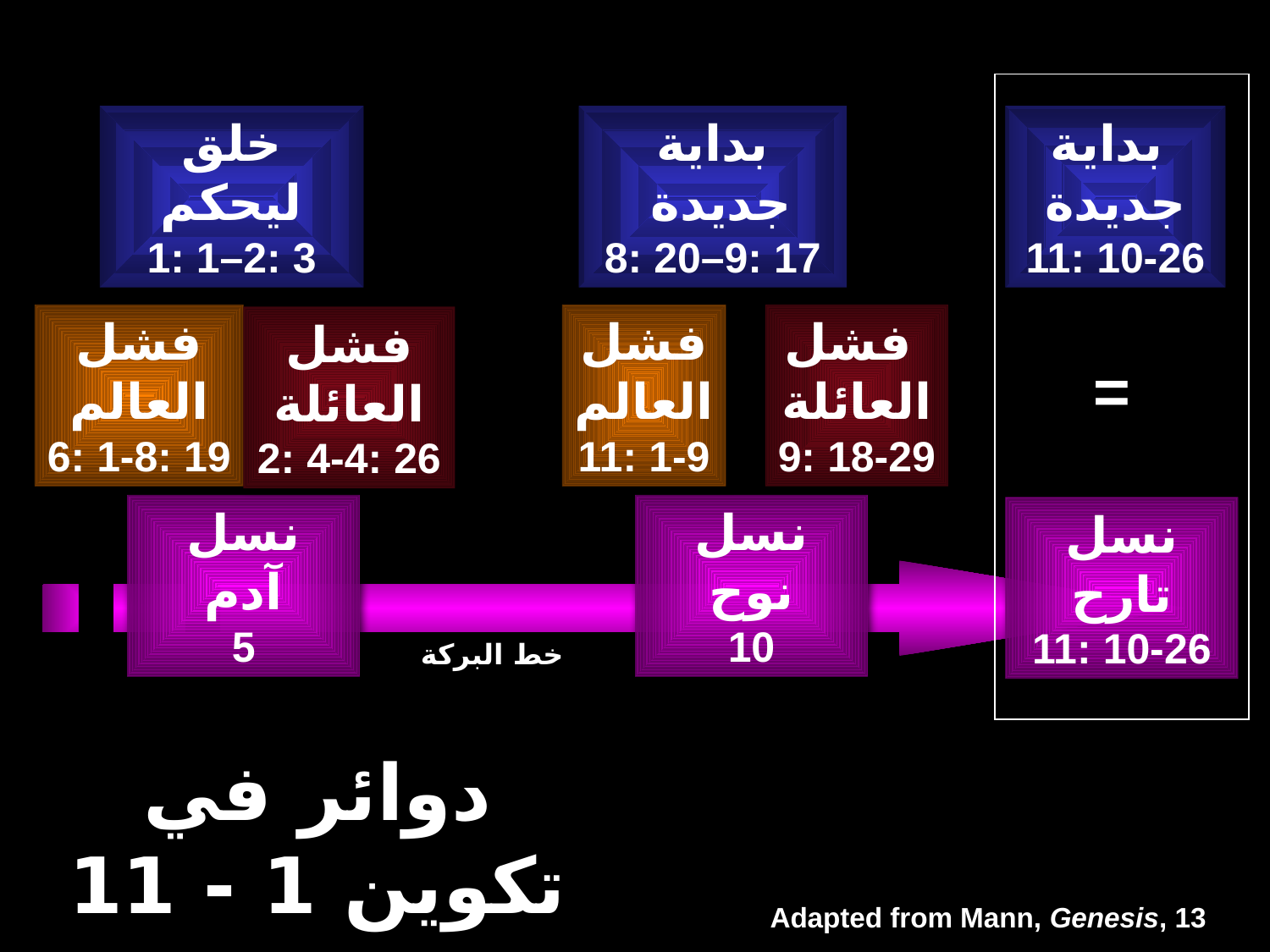

خلق
ليحكم
1: 1–2: 3
بداية
 جديدة
8: 20–9: 17
بداية
جديدة
11: 10-26
فشل
العالم
6: 1-8: 19
فشل
العالم
11: 1-9
فشل
العائلة
9: 18-29
فشل
العائلة
2: 4-4: 26
=
نسل
آدم
5
نسل
نوح
10
نسل
تارح
11: 10-26

خط البركة
# دوائر في تكوين 1 - 11
Adapted from Mann, Genesis, 13